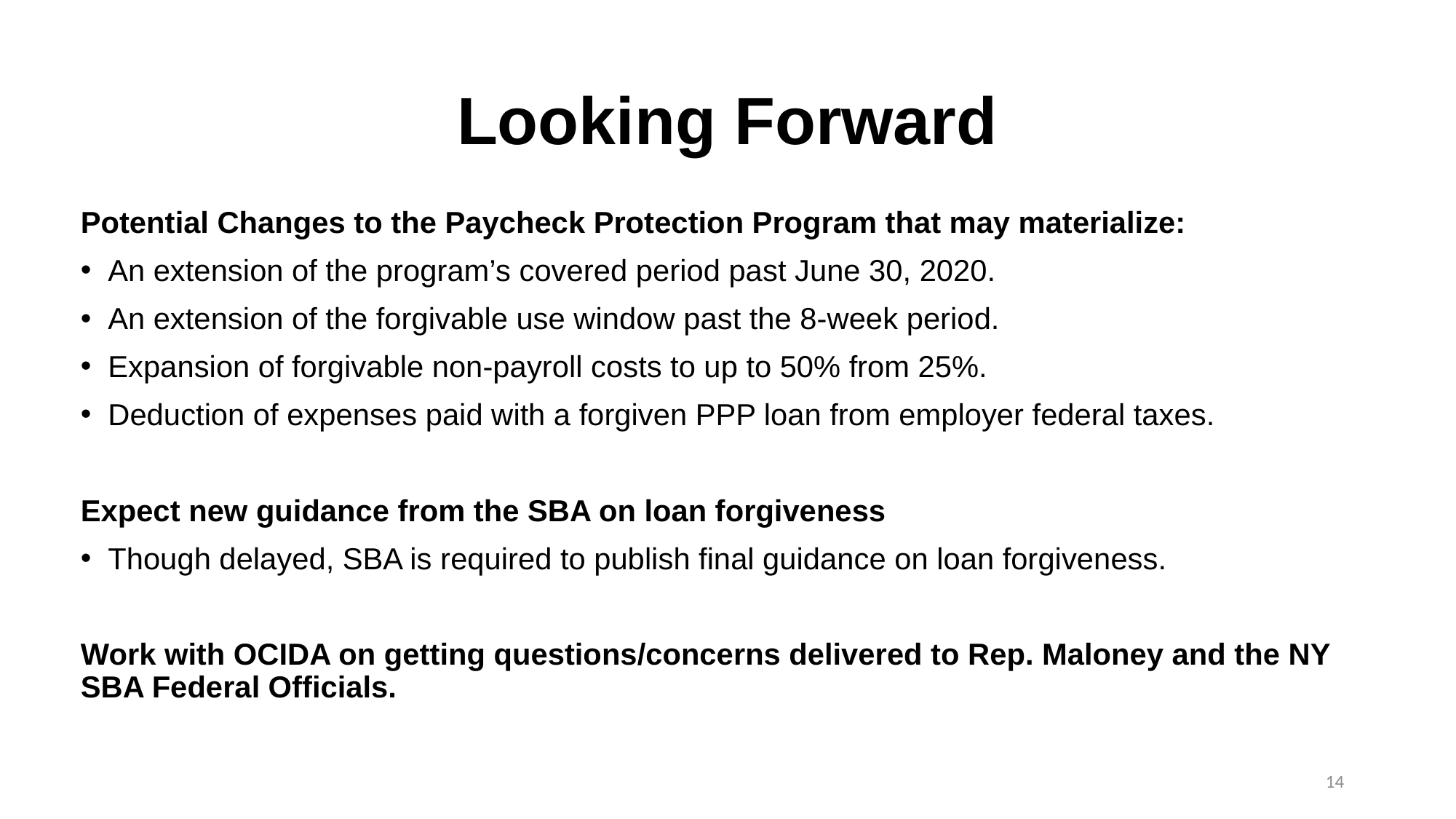

# Looking Forward
Potential Changes to the Paycheck Protection Program that may materialize:
An extension of the program’s covered period past June 30, 2020.
An extension of the forgivable use window past the 8-week period.
Expansion of forgivable non-payroll costs to up to 50% from 25%.
Deduction of expenses paid with a forgiven PPP loan from employer federal taxes.

Expect new guidance from the SBA on loan forgiveness
Though delayed, SBA is required to publish final guidance on loan forgiveness.

Work with OCIDA on getting questions/concerns delivered to Rep. Maloney and the NY SBA Federal Officials.

14